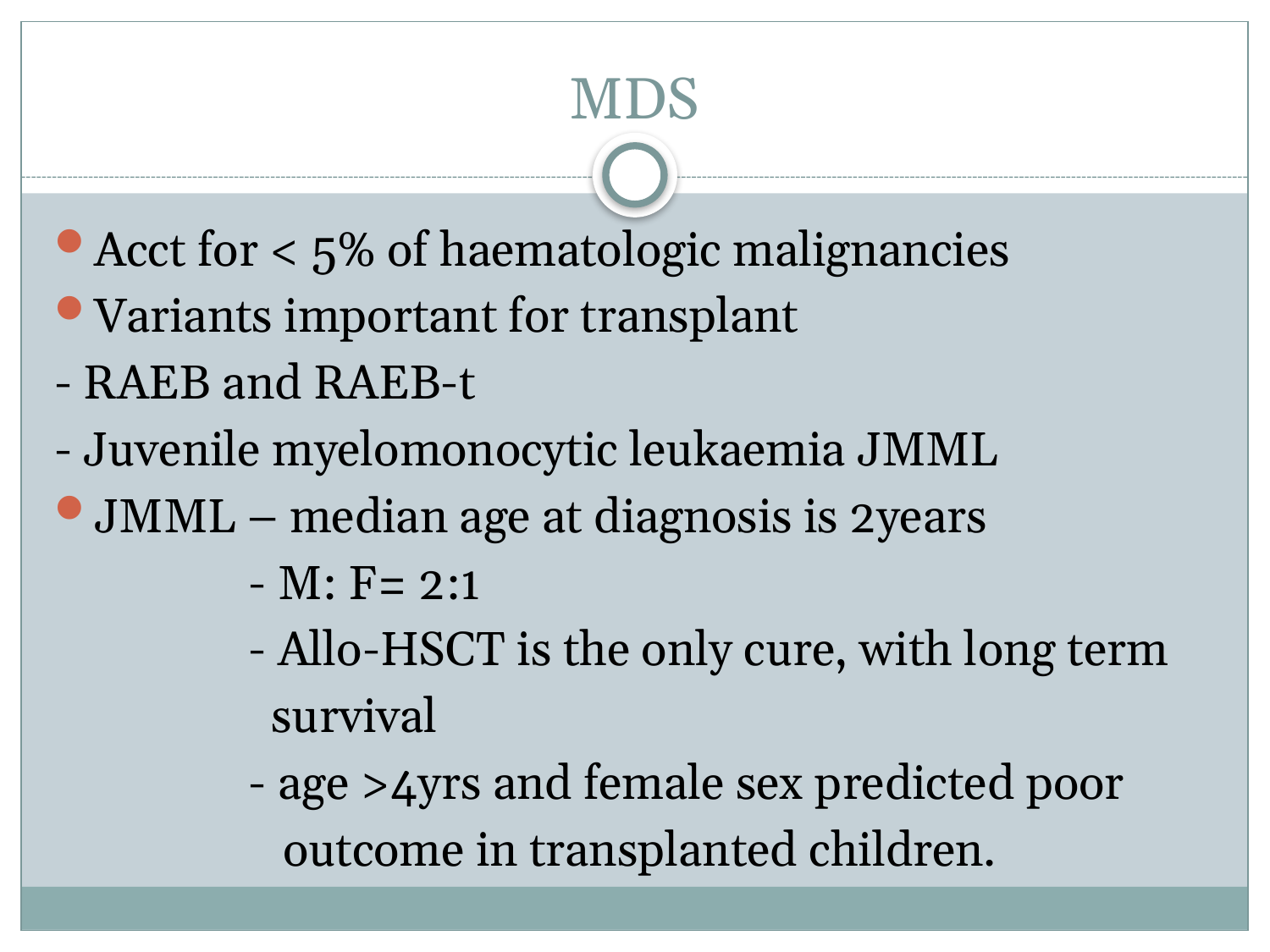

# MDS
Acct for < 5% of haematologic malignancies
Variants important for transplant
- RAEB and RAEB-t
- Juvenile myelomonocytic leukaemia JMML
JMML – median age at diagnosis is 2years
                 - M: F= 2:1
                 - Allo-HSCT is the only cure, with long term
                   survival
                 - age >4yrs and female sex predicted poor
                    outcome in transplanted children.